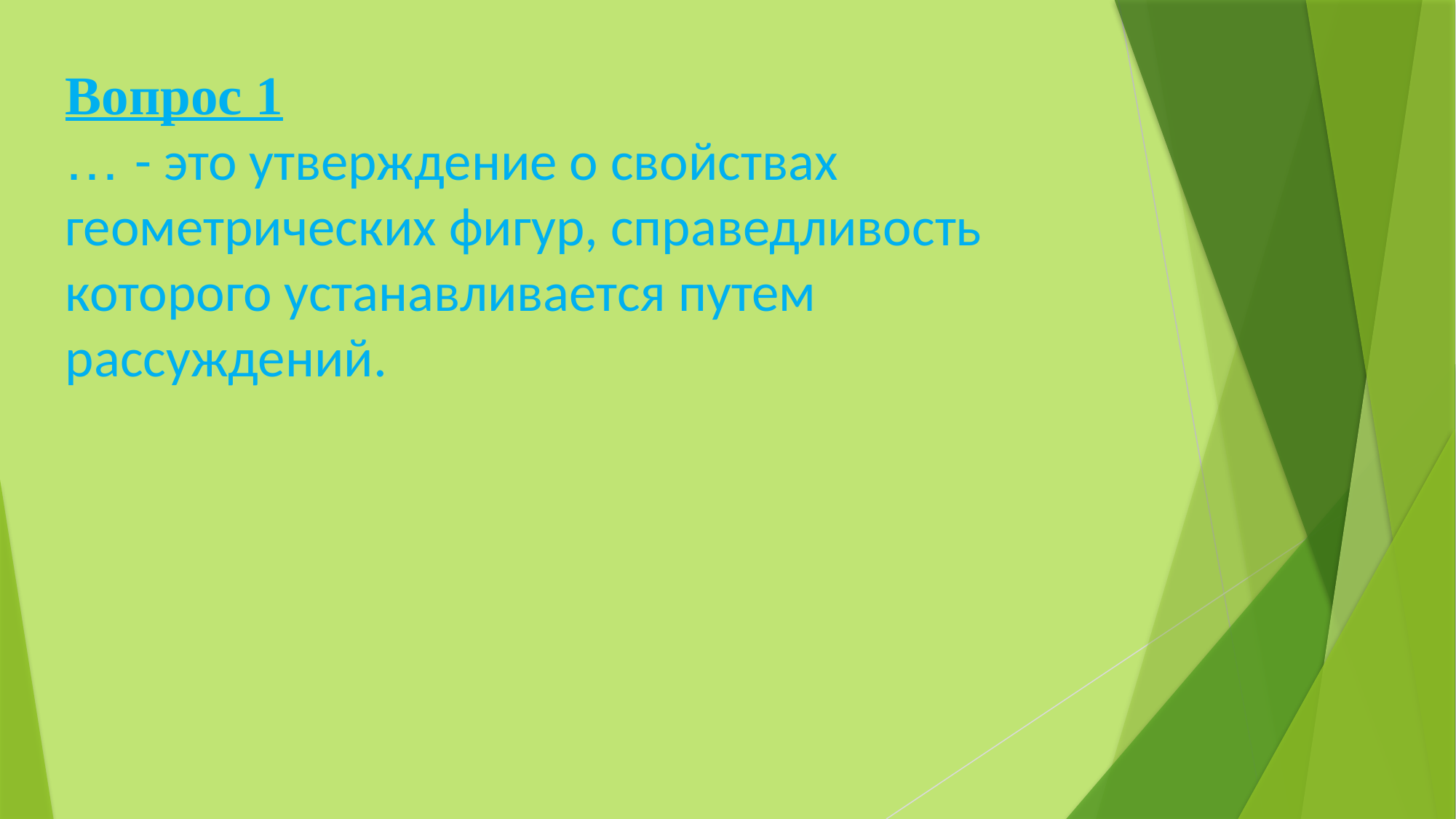

Вопрос 1
… - это утверждение о свойствах геометрических фигур, справедливость которого устанавливается путем рассуждений.